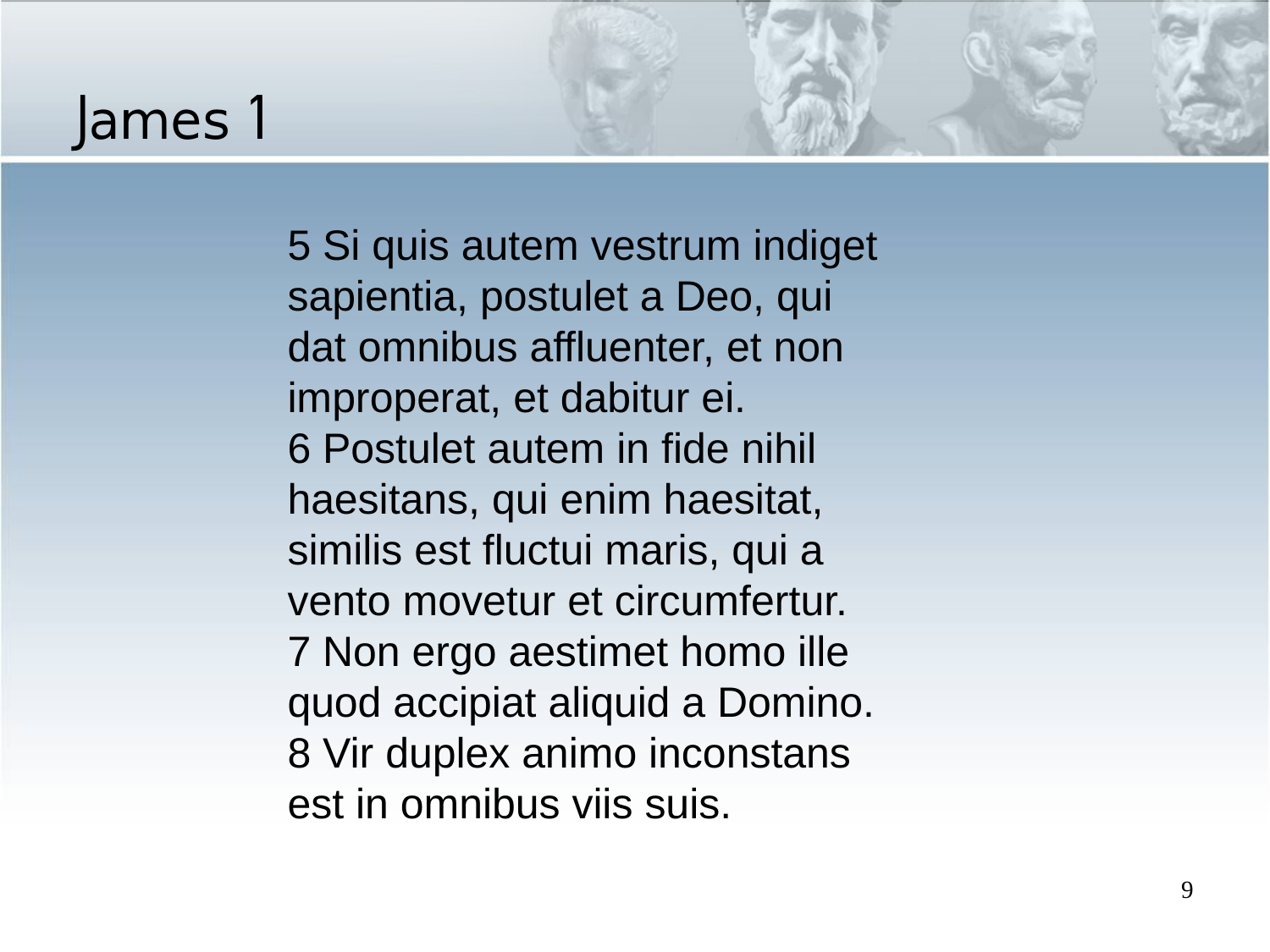

# James 1
5 Si quis autem vestrum indiget sapientia, postulet a Deo, qui dat omnibus affluenter, et non improperat, et dabitur ei.
6 Postulet autem in fide nihil haesitans, qui enim haesitat, similis est fluctui maris, qui a vento movetur et circumfertur.
7 Non ergo aestimet homo ille quod accipiat aliquid a Domino.
8 Vir duplex animo inconstans est in omnibus viis suis.
9